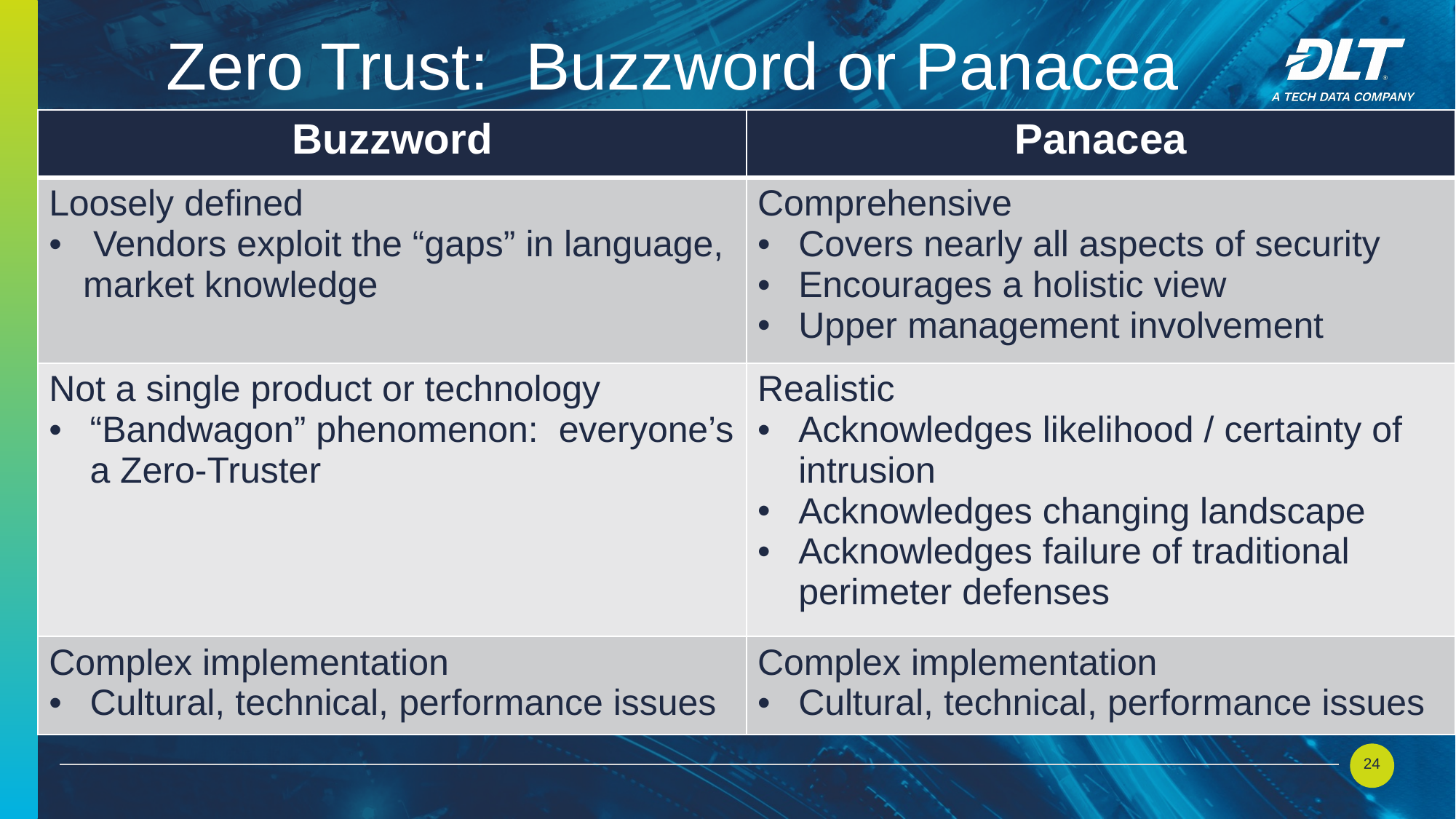

Zero Trust:  Buzzword or Panacea
| Buzzword | Panacea |
| --- | --- |
| Loosely defined Vendors exploit the “gaps” in language, market knowledge | Comprehensive Covers nearly all aspects of security Encourages a holistic view Upper management involvement |
| Not a single product or technology “Bandwagon” phenomenon: everyone’s a Zero-Truster | Realistic Acknowledges likelihood / certainty of intrusion Acknowledges changing landscape Acknowledges failure of traditional perimeter defenses |
| Complex implementation Cultural, technical, performance issues | Complex implementation Cultural, technical, performance issues |

24